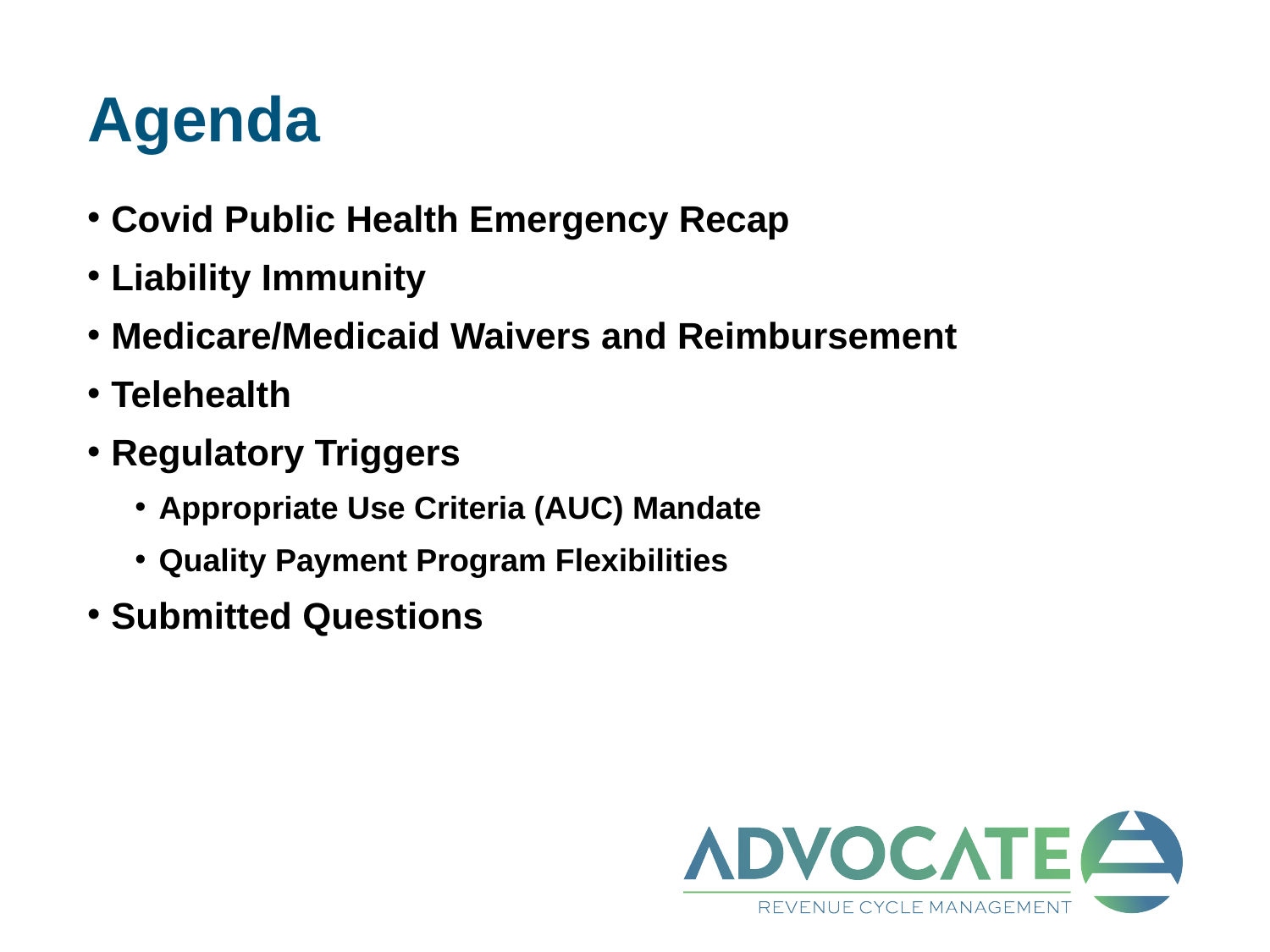

# Agenda
Covid Public Health Emergency Recap
Liability Immunity
Medicare/Medicaid Waivers and Reimbursement
Telehealth
Regulatory Triggers
Appropriate Use Criteria (AUC) Mandate
Quality Payment Program Flexibilities
Submitted Questions